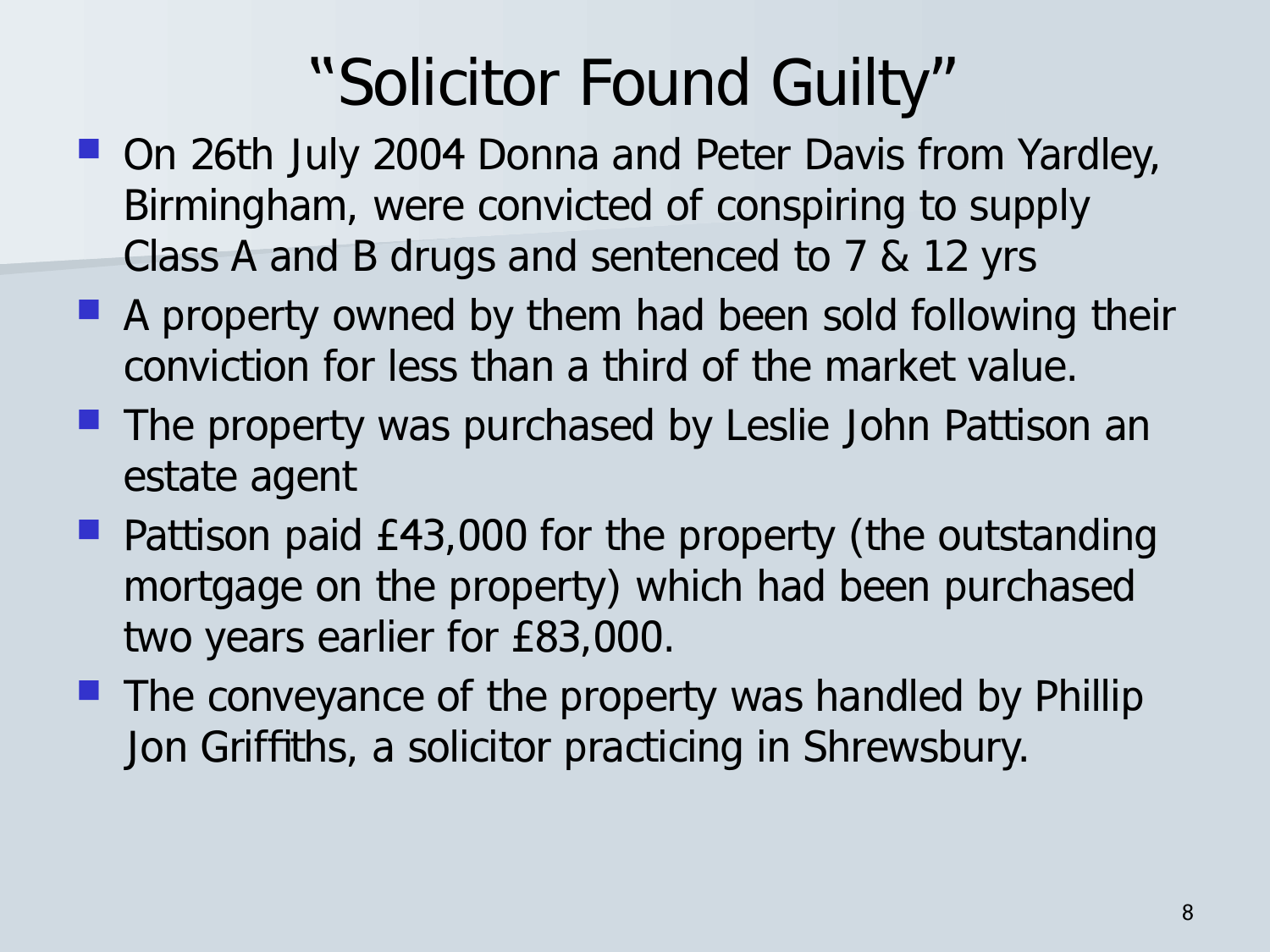

# “Solicitor Found Guilty”
On 26th July 2004 Donna and Peter Davis from Yardley, Birmingham, were convicted of conspiring to supply Class A and B drugs and sentenced to 7 & 12 yrs
A property owned by them had been sold following their conviction for less than a third of the market value.
The property was purchased by Leslie John Pattison an estate agent
Pattison paid £43,000 for the property (the outstanding mortgage on the property) which had been purchased two years earlier for £83,000.
The conveyance of the property was handled by Phillip Jon Griffiths, a solicitor practicing in Shrewsbury.
8